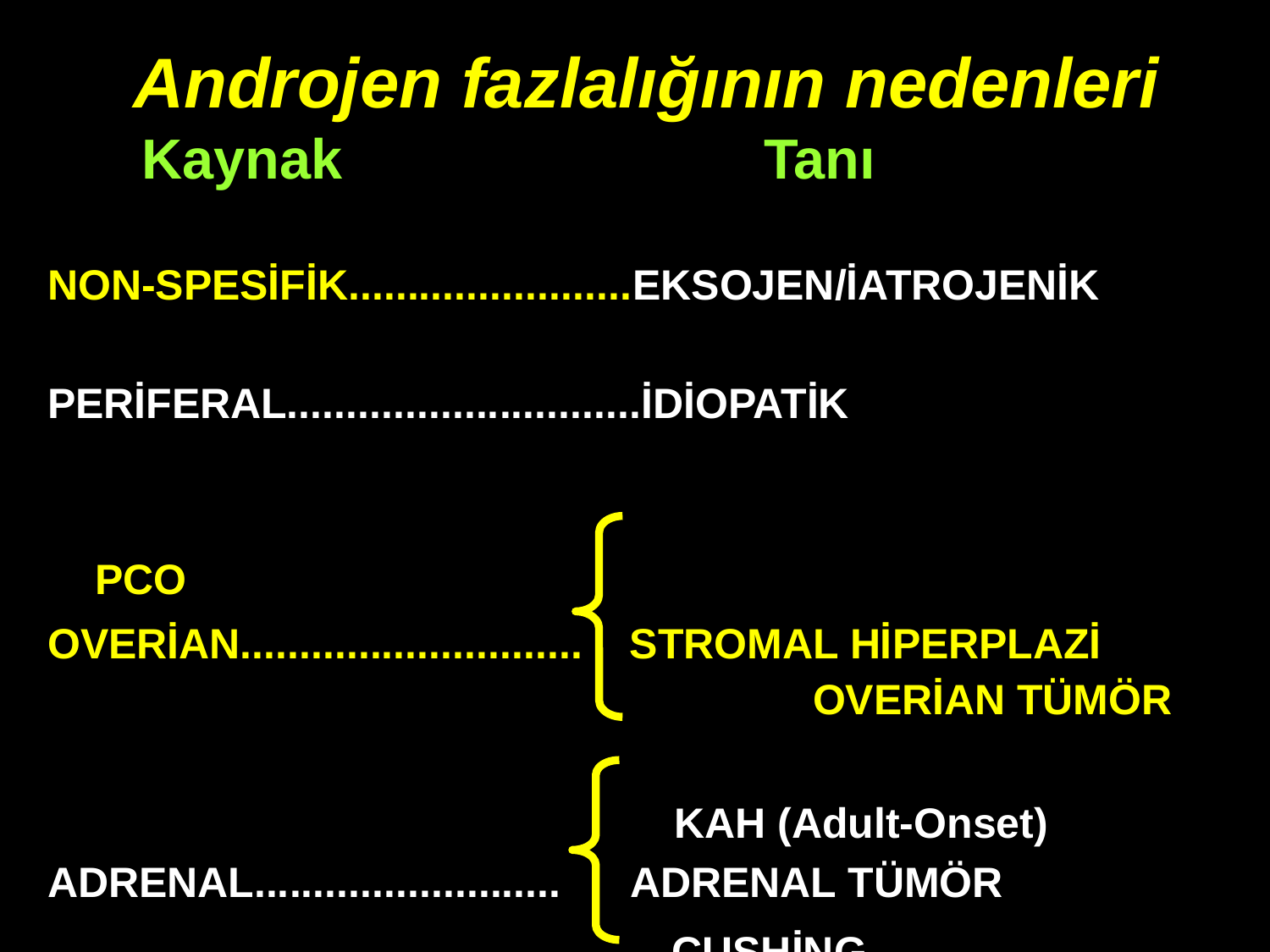

# Androjen fazlalığının nedenleri
      Kaynak                           Tanı

NON-SPESİFİK........................EKSOJEN/İATROJENİK

PERİFERAL..............................İDİOPATİK
						                                                                              					PCO
OVERİAN.............................    STROMAL HİPERPLAZİ                        				       OVERİAN TÜMÖR

					      KAH (Adult-Onset)
ADRENAL..........................      ADRENAL TÜMÖR
					     CUSHİNG